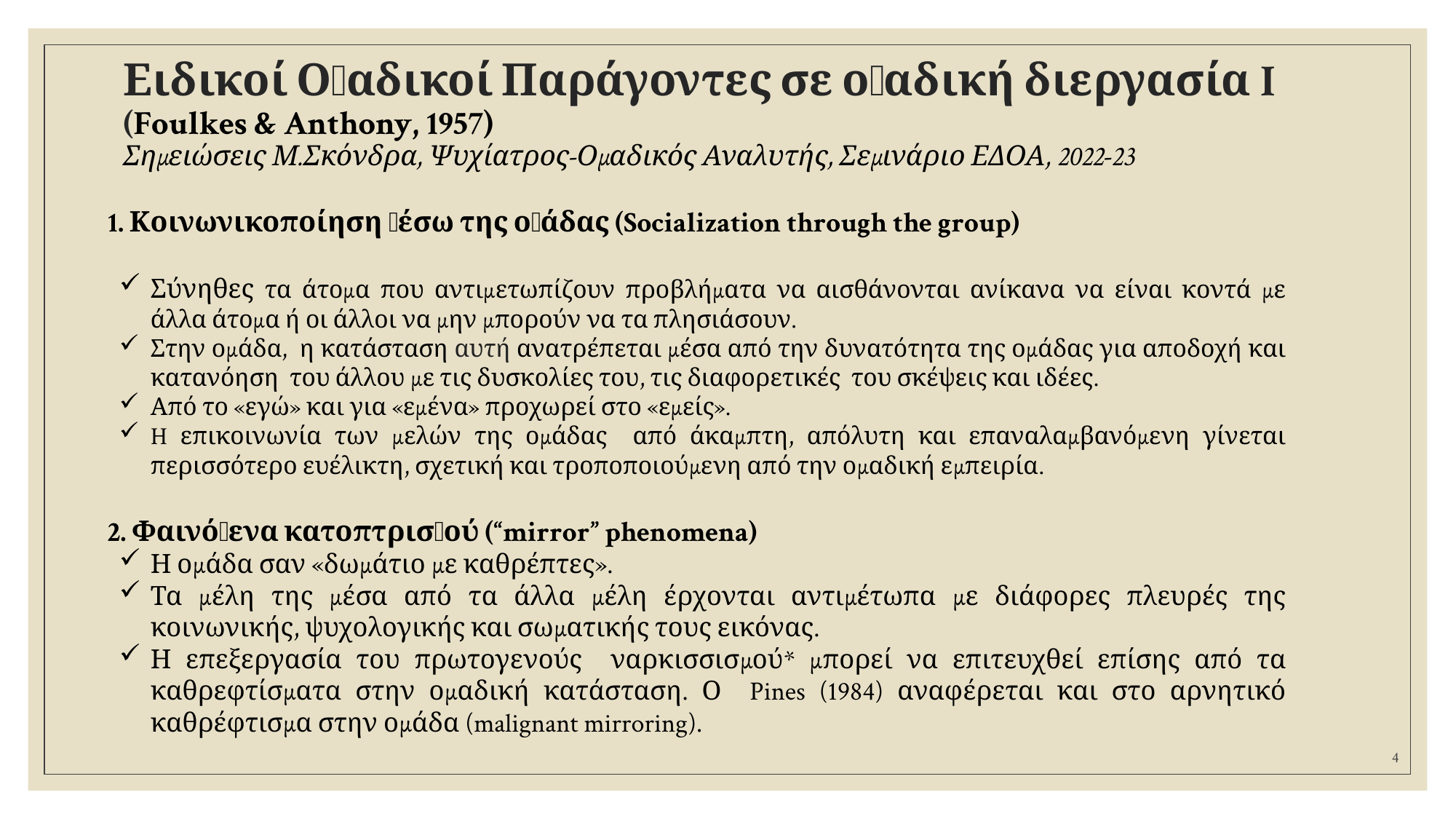

# Ειδικοί Ομαδικοί Παράγοντες σε ομαδική διεργασία I (Foulkes & Anthony, 1957) Σημειώσεις Μ.Σκόνδρα, Ψυχίατρος-Ομαδικός Αναλυτής, Σεμινάριο ΕΔΟΑ, 2022-23
1. Κοινωνικοποίηση μέσω της ομάδας (Socialization through the group)

Σύνηθες τα άτομα που αντιμετωπίζουν προβλήματα να αισθάνονται ανίκανα να είναι κοντά με άλλα άτομα ή οι άλλοι να μην μπορούν να τα πλησιάσουν.
Στην ομάδα,  η κατάσταση αυτή ανατρέπεται μέσα από την δυνατότητα της ομάδας για αποδοχή και κατανόηση  του άλλου με τις δυσκολίες του, τις διαφορετικές  του σκέψεις και ιδέες.
Από το «εγώ» και για «εμένα» προχωρεί στο «εμείς».
H επικοινωνία των μελών της ομάδας  από άκαμπτη, απόλυτη και επαναλαμβανόμενη γίνεται περισσότερο ευέλικτη, σχετική και τροποποιούμενη από την ομαδική εμπειρία.

2. Φαινόμενα κατοπτρισμού (“mirror” phenomena)
Η ομάδα σαν «δωμάτιο με καθρέπτες».
Τα μέλη της μέσα από τα άλλα μέλη έρχονται αντιμέτωπα με διάφορες πλευρές της κοινωνικής, ψυχολογικής και σωματικής τους εικόνας.
Η επεξεργασία του πρωτογενούς  ναρκισσισμού* μπορεί να επιτευχθεί επίσης από τα καθρεφτίσματα στην ομαδική κατάσταση. Ο  Pines (1984) αναφέρεται και στο αρνητικό καθρέφτισμα στην ομάδα (malignant mirroring).

4